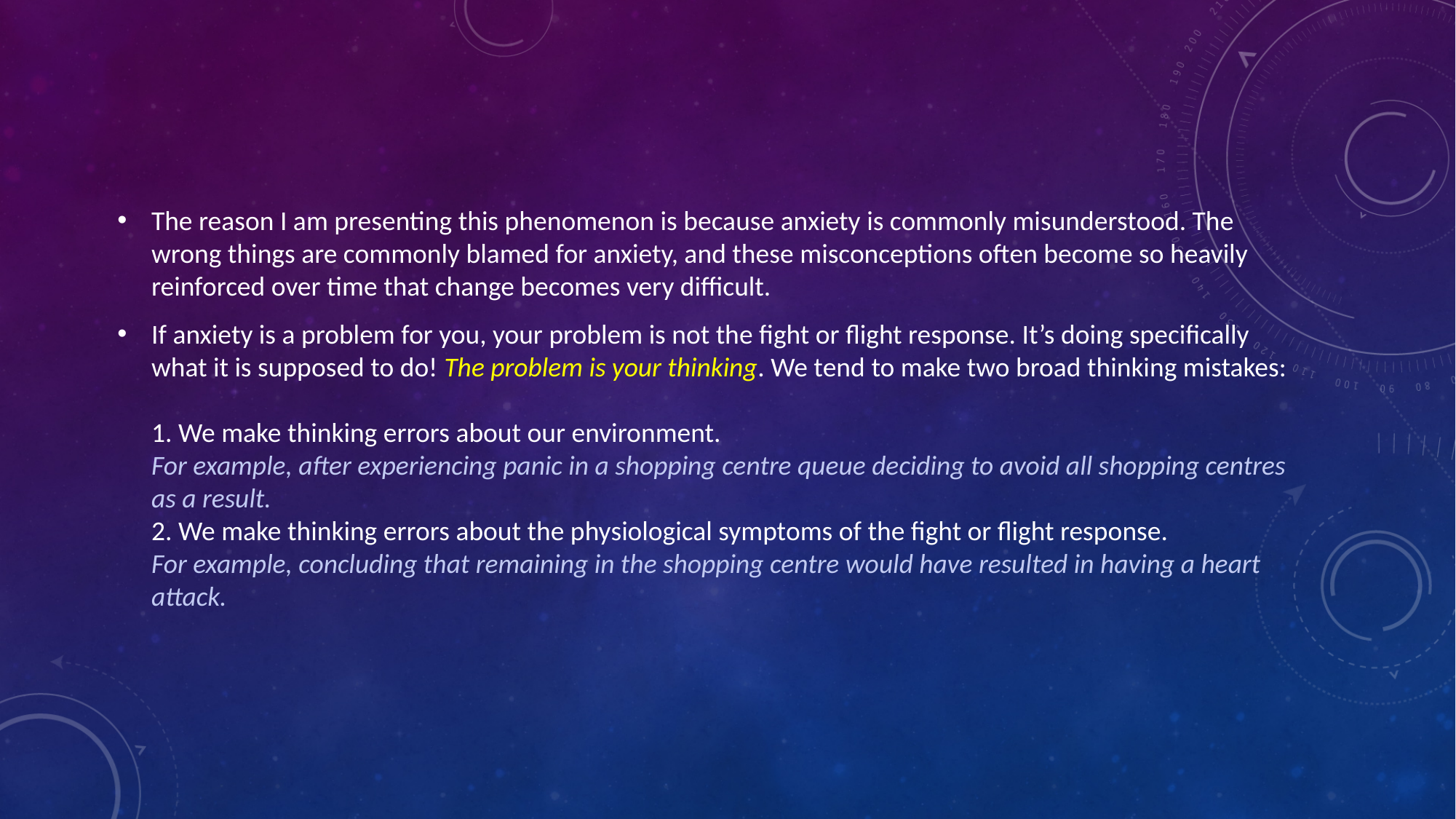

The reason I am presenting this phenomenon is because anxiety is commonly misunderstood. The wrong things are commonly blamed for anxiety, and these misconceptions often become so heavily reinforced over time that change becomes very difficult.
If anxiety is a problem for you, your problem is not the fight or flight response. It’s doing specifically what it is supposed to do! The problem is your thinking. We tend to make two broad thinking mistakes:
1. We make thinking errors about our environment.
For example, after experiencing panic in a shopping centre queue deciding to avoid all shopping centres as a result.
2. We make thinking errors about the physiological symptoms of the fight or flight response.
For example, concluding that remaining in the shopping centre would have resulted in having a heart attack.